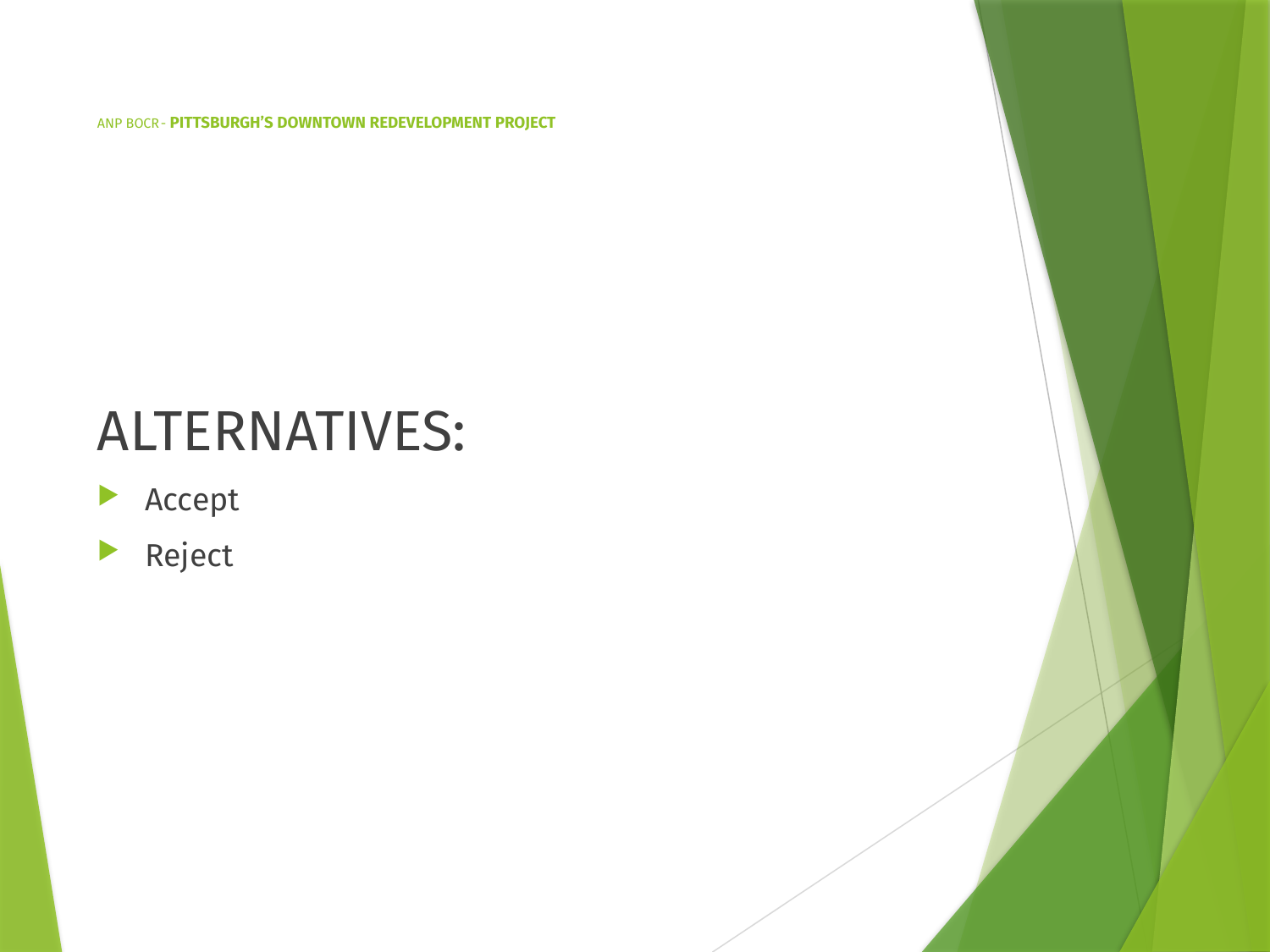

# ANP BOCR	- PITTSBURGH’S DOWNTOWN REDEVELOPMENT PROJECT
ALTERNATIVES:
Accept
Reject